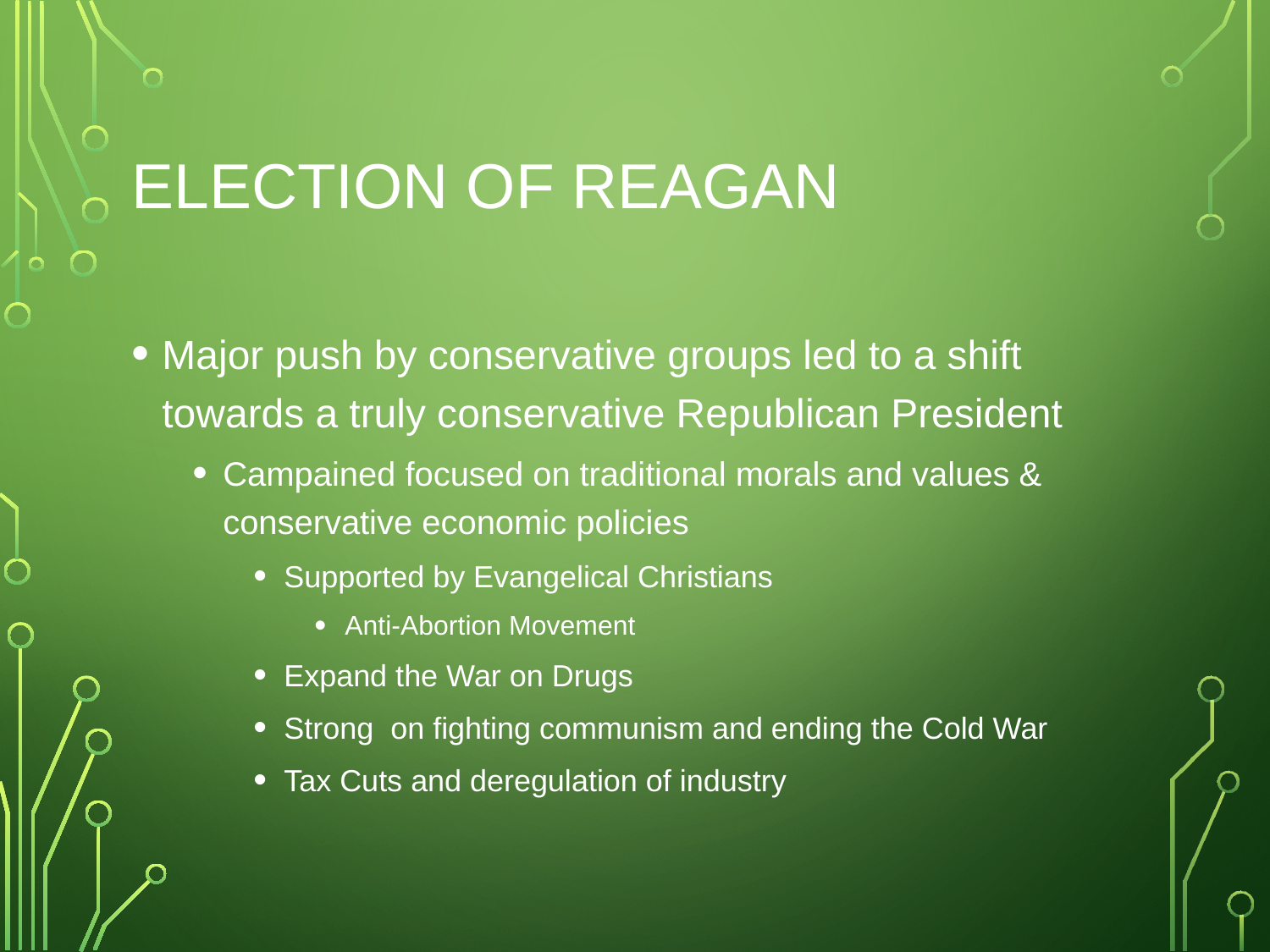

# Election of Reagan
Major push by conservative groups led to a shift towards a truly conservative Republican President
Campained focused on traditional morals and values & conservative economic policies
Supported by Evangelical Christians
Anti-Abortion Movement
Expand the War on Drugs
Strong  on fighting communism and ending the Cold War
Tax Cuts and deregulation of industry